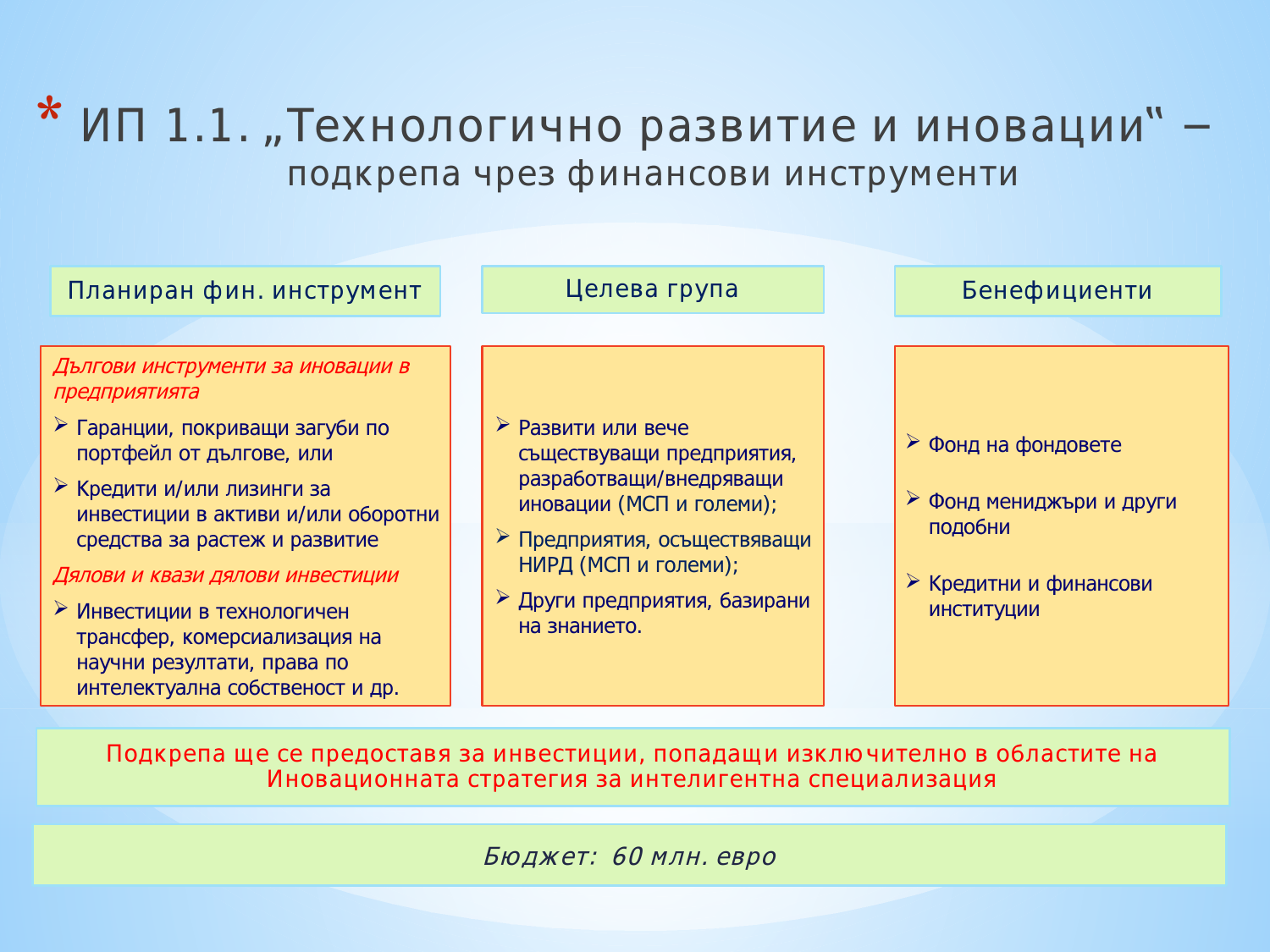

#
ИП 1.1. „Технологично развитие и иновации“ –
подкрепа чрез финансови инструменти
Планиран фин. инструмент
Целева група
Бенефициенти
Дългови инструменти за иновации в предприятията
Гаранции, покриващи загуби по портфейл от дългове, или
Кредити и/или лизинги за инвестиции в активи и/или оборотни средства за растеж и развитие
Дялови и квази дялови инвестиции
Инвестиции в технологичен трансфер, комерсиализация на научни резултати, права по интелектуална собственост и др.

Развити или вече съществуващи предприятия, разработващи/внедряващи иновации (МСП и големи);
Предприятия, осъществяващи НИРД (МСП и големи);
Други предприятия, базирани на знанието.

Фонд на фондовете
Фонд мениджъри и други подобни
Кредитни и финансови институции
Подкрепа ще се предоставя за инвестиции, попадащи изключително в областите на Иновационната стратегия за интелигентна специализация
Бюджет:  60 млн. евро